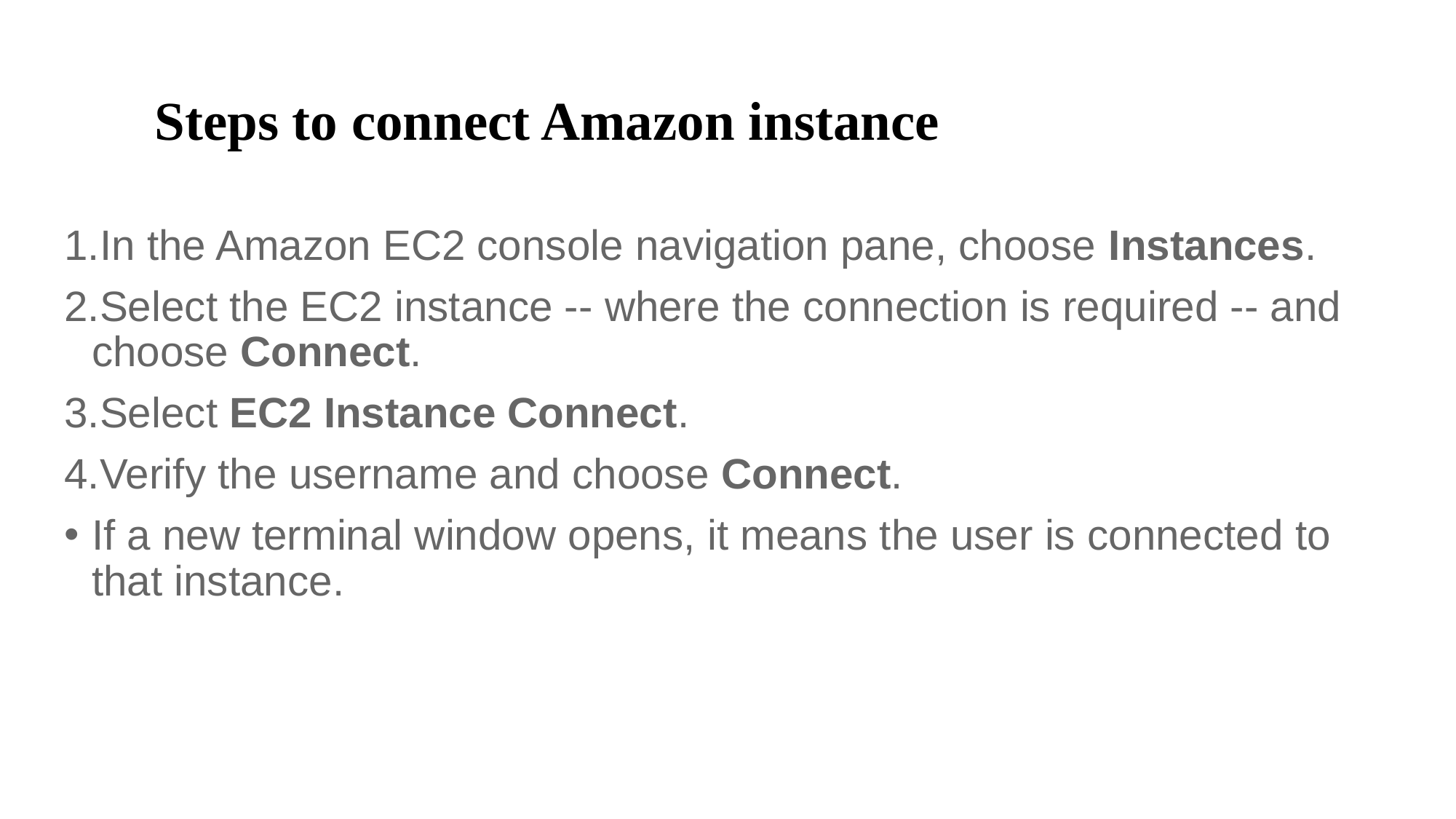

# Steps to connect Amazon instance
In the Amazon EC2 console navigation pane, choose Instances.
Select the EC2 instance -- where the connection is required -- and choose Connect.
Select EC2 Instance Connect.
Verify the username and choose Connect.
If a new terminal window opens, it means the user is connected to that instance.